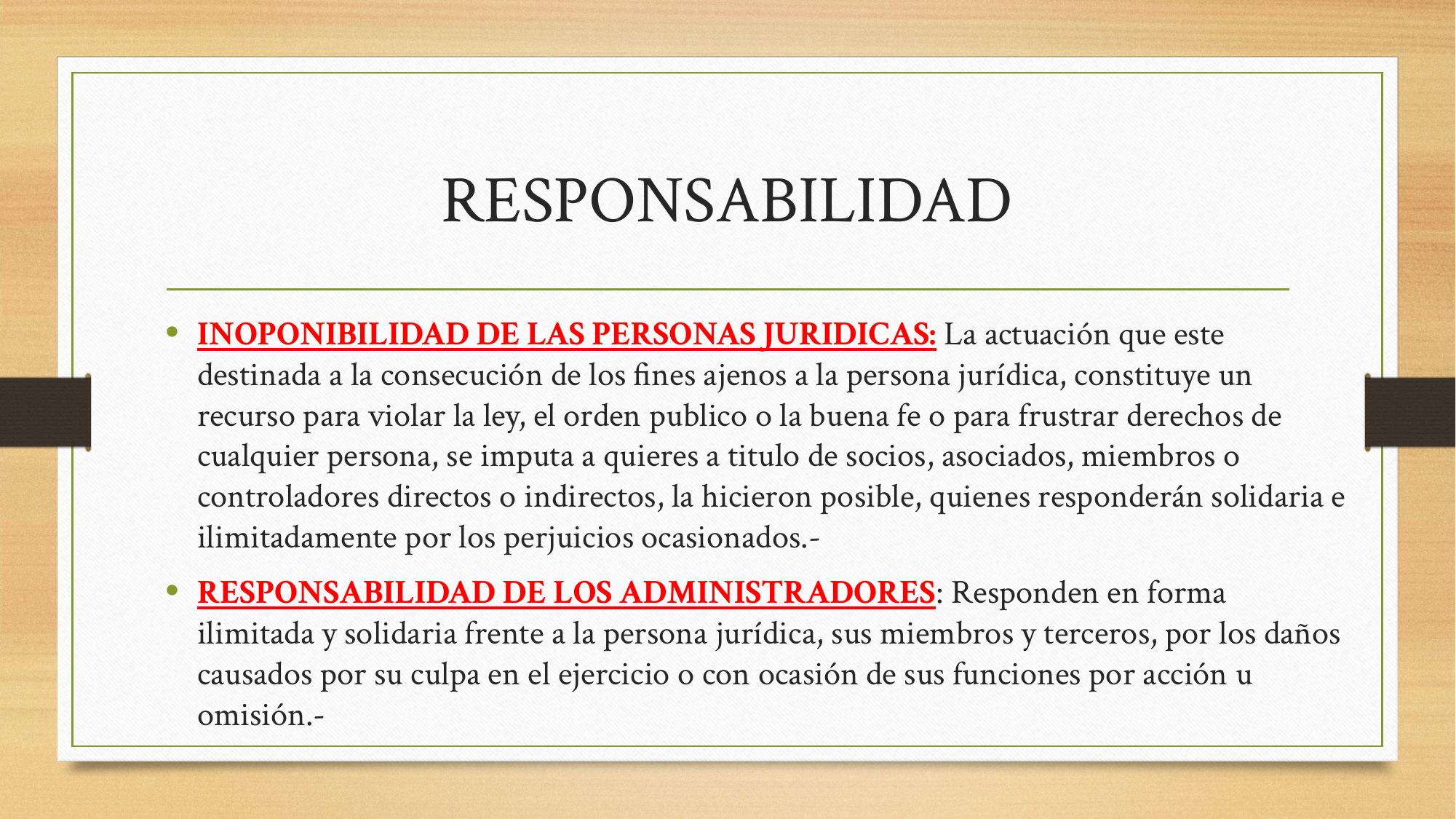

# RESPONSABILIDAD
INOPONIBILIDAD DE LAS PERSONAS JURIDICAS: La actuación que este destinada a la consecución de los fines ajenos a la persona jurídica, constituye un recurso para violar la ley, el orden publico o la buena fe o para frustrar derechos de cualquier persona, se imputa a quieres a titulo de socios, asociados, miembros o controladores directos o indirectos, la hicieron posible, quienes responderán solidaria e ilimitadamente por los perjuicios ocasionados.-
RESPONSABILIDAD DE LOS ADMINISTRADORES: Responden en forma ilimitada y solidaria frente a la persona jurídica, sus miembros y terceros, por los daños causados por su culpa en el ejercicio o con ocasión de sus funciones por acción u omisión.-